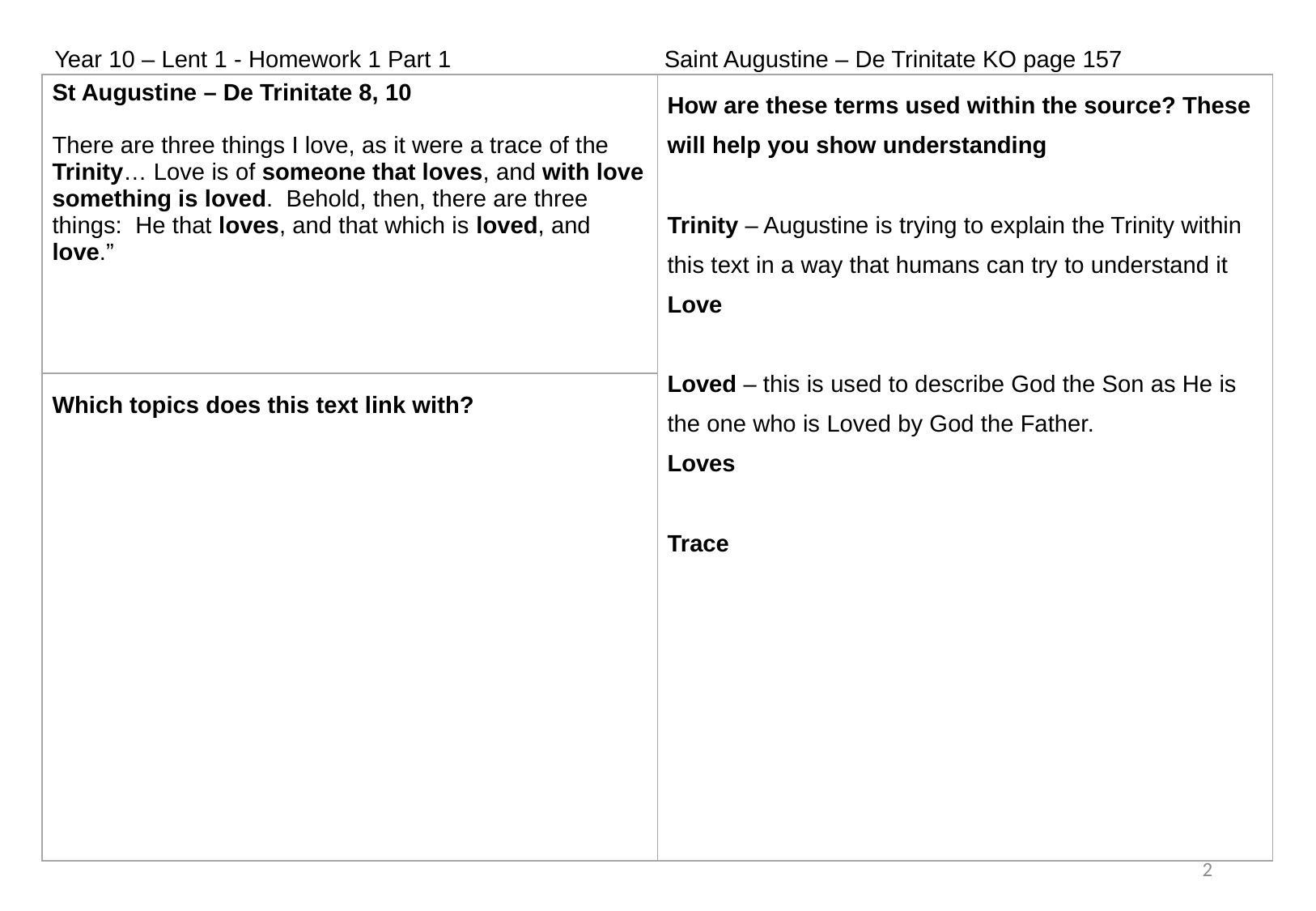

Year 10 – Lent 1 - Homework 1 Part 1                                Saint Augustine – De Trinitate KO page 157
| St Augustine – De Trinitate 8, 10 There are three things I love, as it were a trace of the Trinity… Love is of someone that loves, and with love something is loved.  Behold, then, there are three things:  He that loves, and that which is loved, and love.” | How are these terms used within the source? These will help you show understanding  Trinity – Augustine is trying to explain the Trinity within this text in a way that humans can try to understand it Love Loved – this is used to describe God the Son as He is the one who is Loved by God the Father. Loves Trace |
| --- | --- |
| Which topics does this text link with? |  |
2